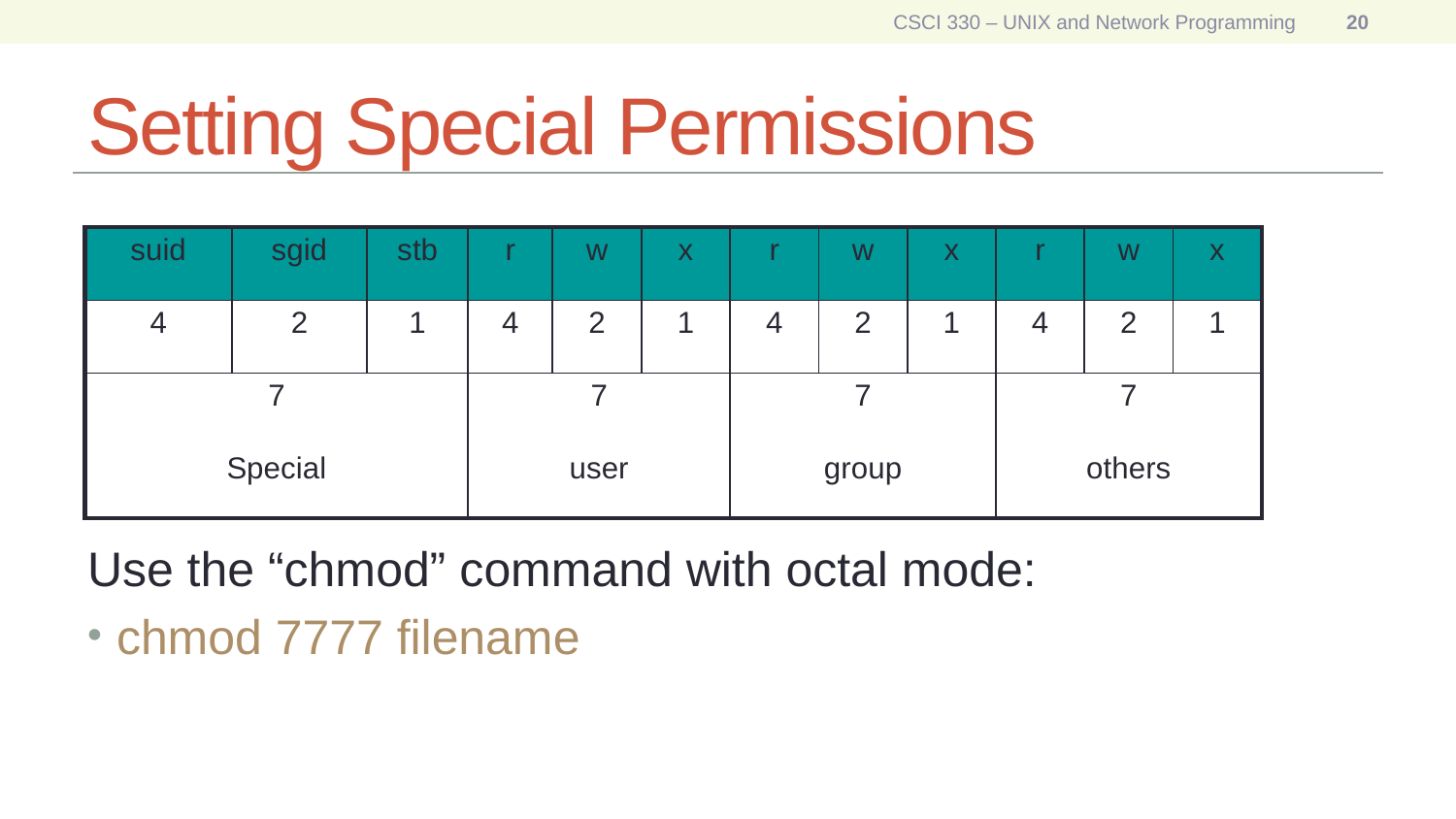

CSCI 330 – UNIX and Network Programming
20
# Setting Special Permissions

Use the “chmod” command with octal mode:
chmod 7777 filename
| suid | sgid | stb | r | w | x | r | w | x | r | w | x |
| --- | --- | --- | --- | --- | --- | --- | --- | --- | --- | --- | --- |
| 4 | 2 | 1 | 4 | 2 | 1 | 4 | 2 | 1 | 4 | 2 | 1 |
| 7 |  |  | 7 |  |  | 7 |  |  | 7 |  |  |
| Special |  |  | user |  |  | group |  |  | others |  |  |